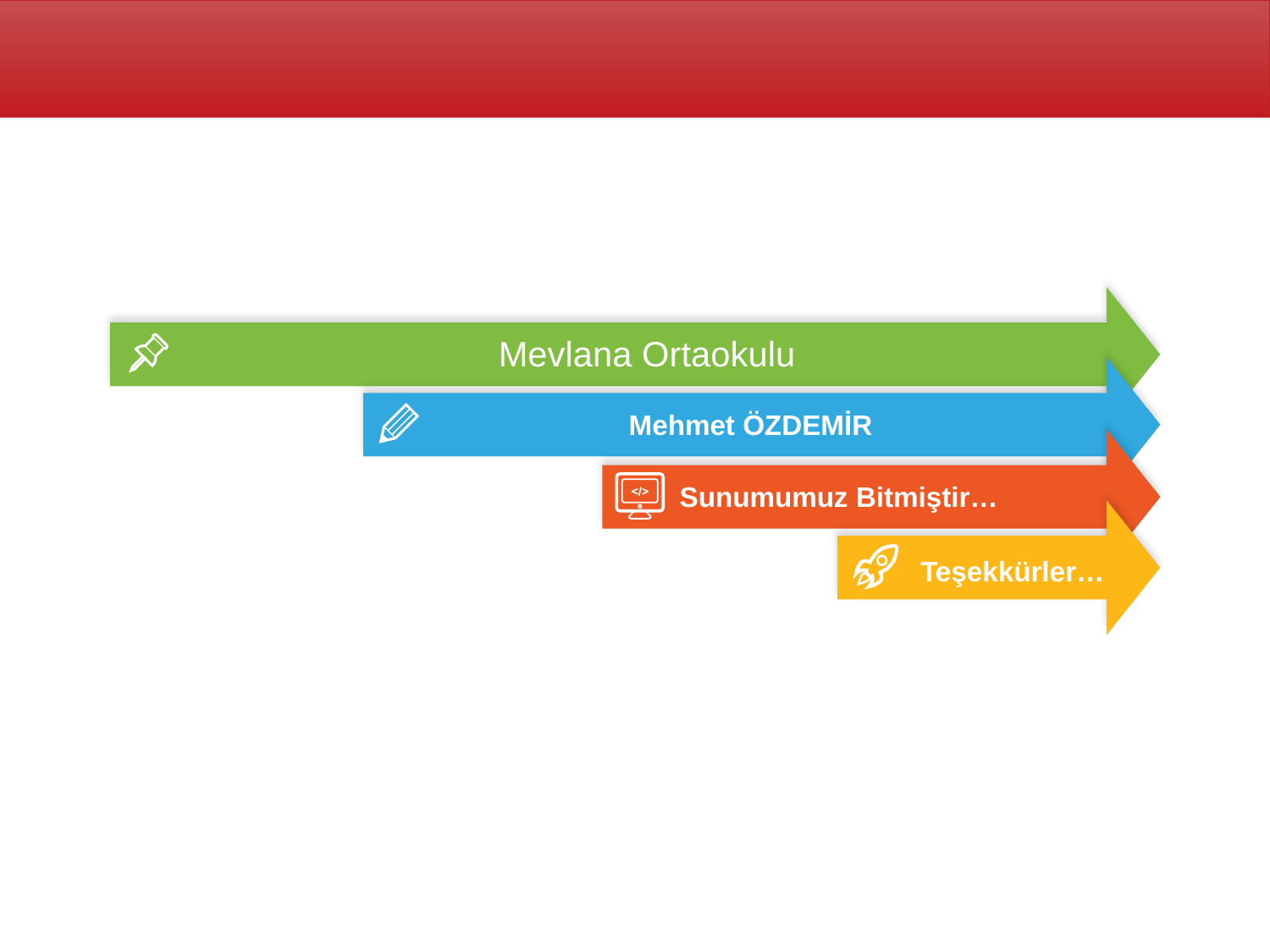

Mevlana Ortaokulu

Mehmet ÖZDEMİR

Sunumumuz Bitmiştir…

Teşekkürler…